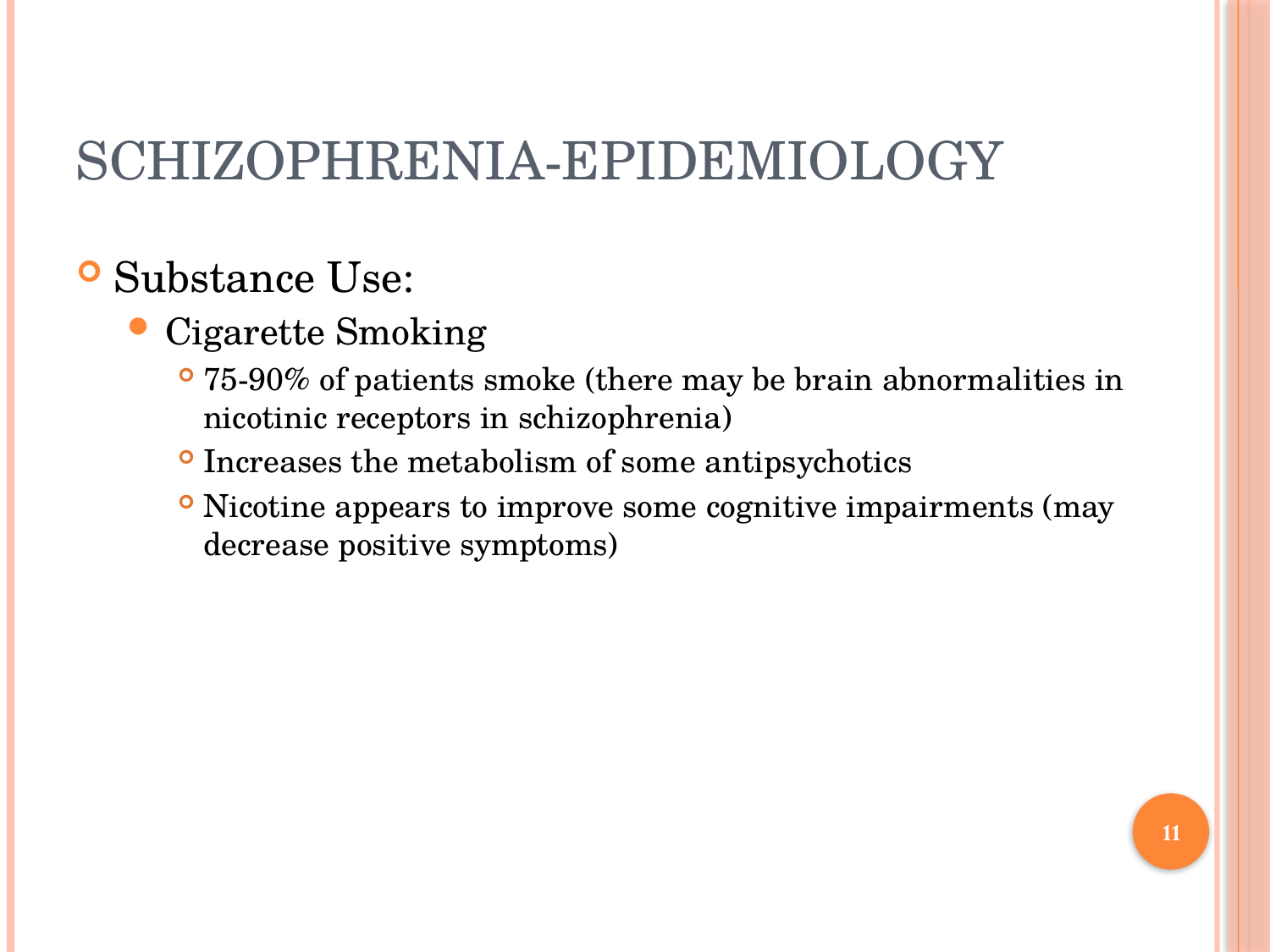

# Schizophrenia-Epidemiology
Substance Use:
Cigarette Smoking
75-90% of patients smoke (there may be brain abnormalities in nicotinic receptors in schizophrenia)
Increases the metabolism of some antipsychotics
Nicotine appears to improve some cognitive impairments (may decrease positive symptoms)
11